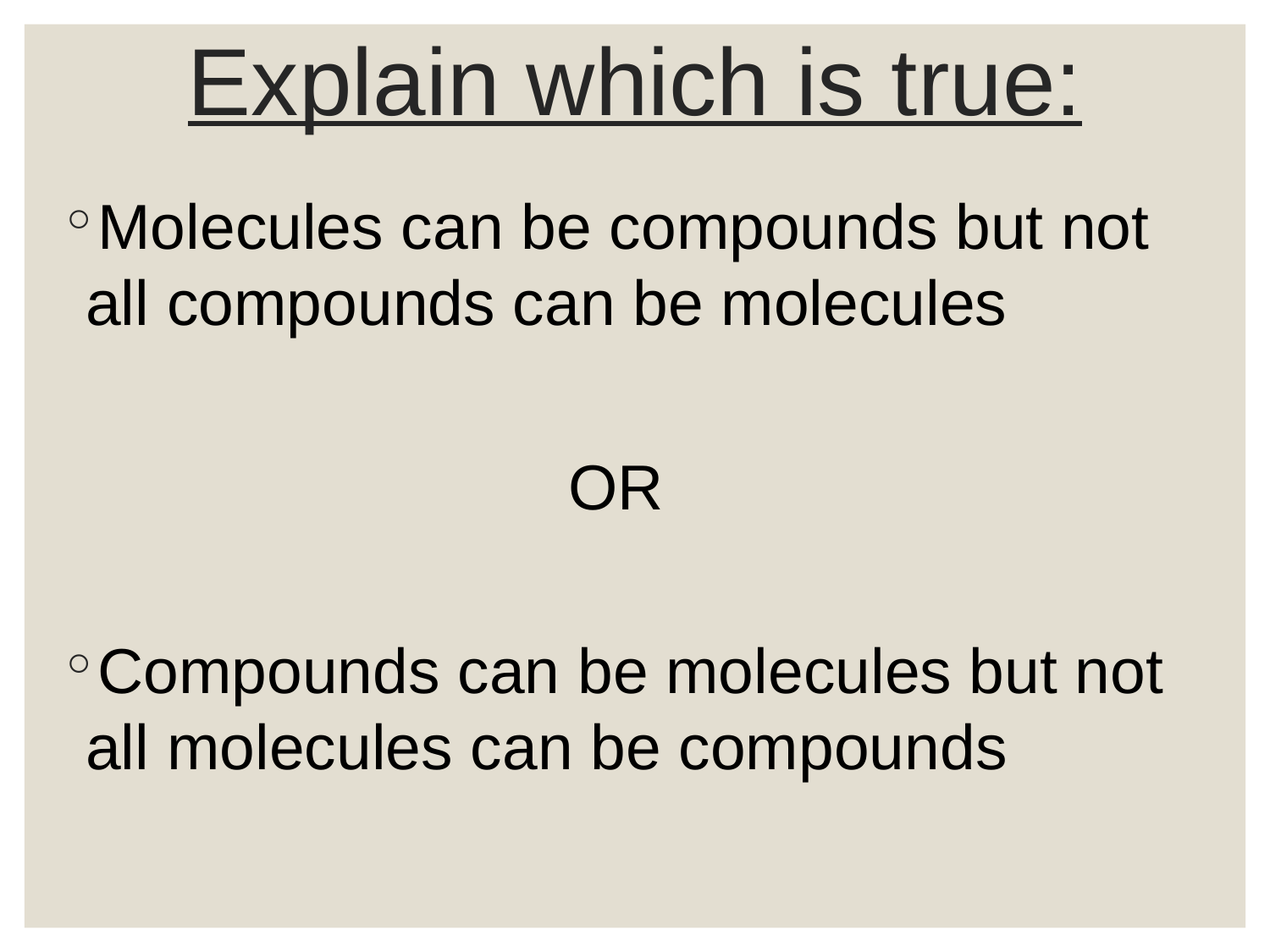

# Explain which is true:
Molecules can be compounds but not all compounds can be molecules

				OR

Compounds can be molecules but not all molecules can be compounds